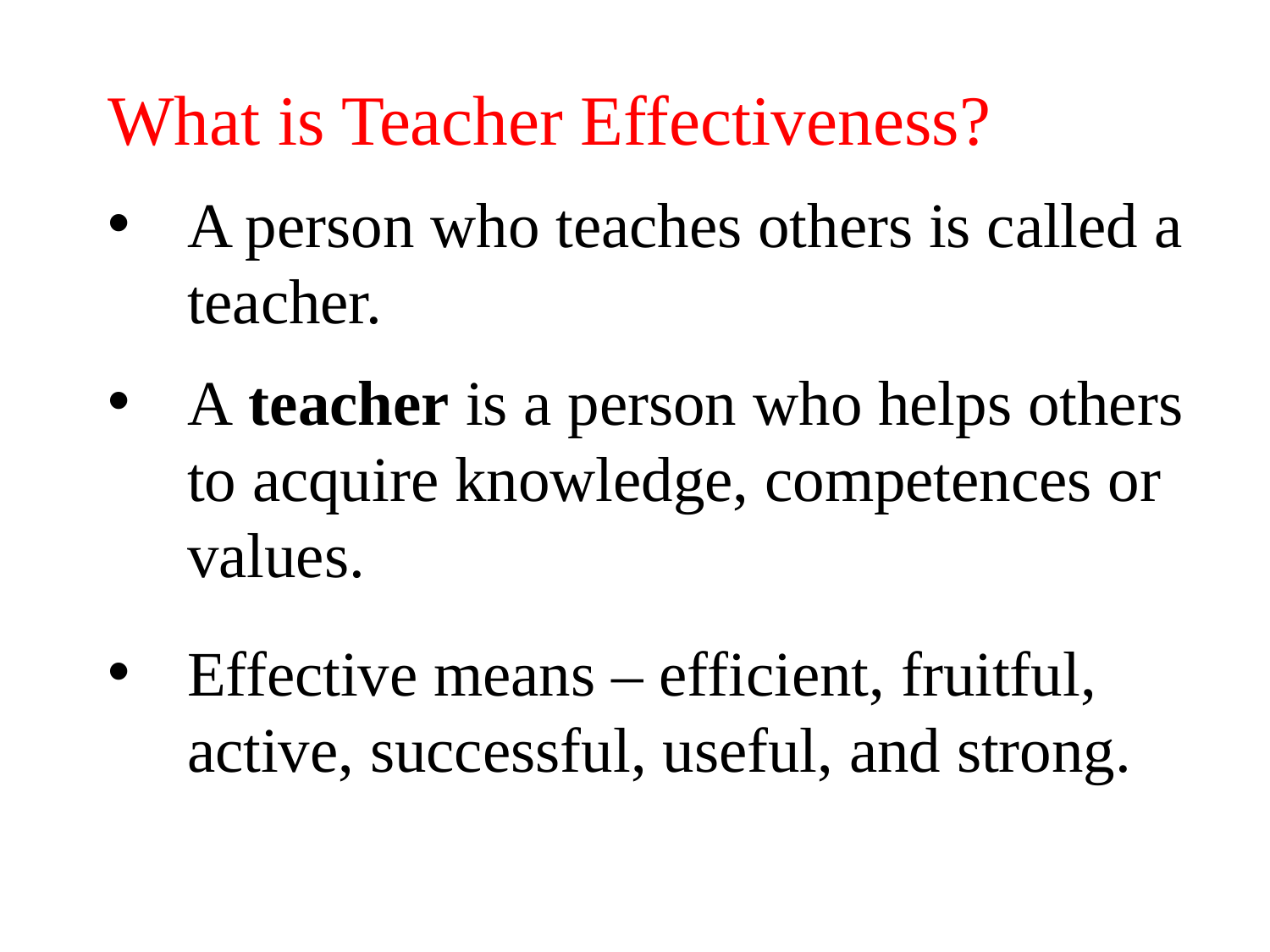

What is Teacher Effectiveness?

A person who teaches others is called a teacher.

A teacher is a person who helps others to acquire knowledge, competences or values.

Effective means – efficient, fruitful, active, successful, useful, and strong.